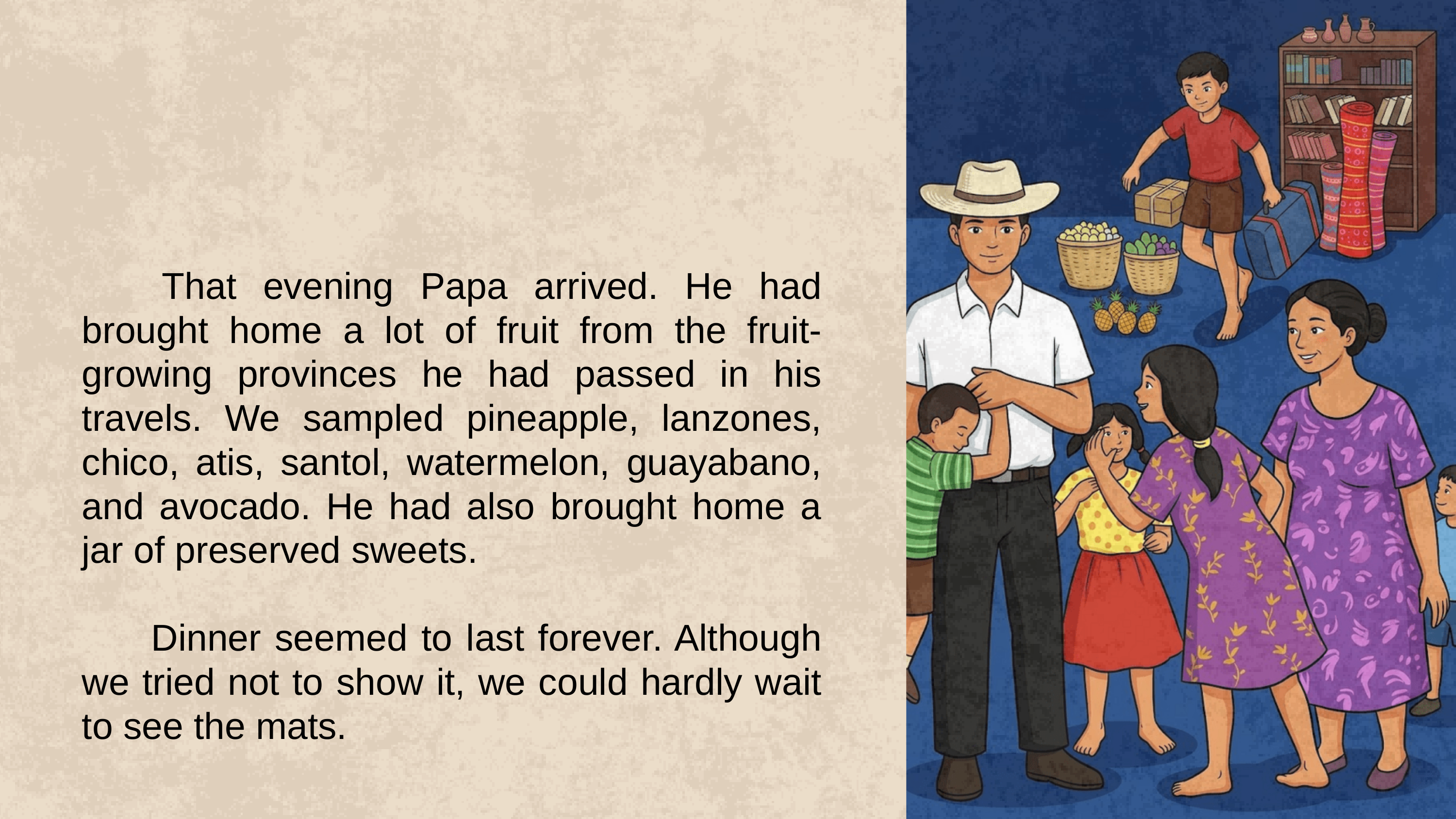

That evening Papa arrived. He had brought home a lot of fruit from the fruit-growing provinces he had passed in his travels. We sampled pineapple, lanzones, chico, atis, santol, watermelon, guayabano, and avocado. He had also brought home a jar of preserved sweets.

     Dinner seemed to last forever. Although we tried not to show it, we could hardly wait to see the mats.